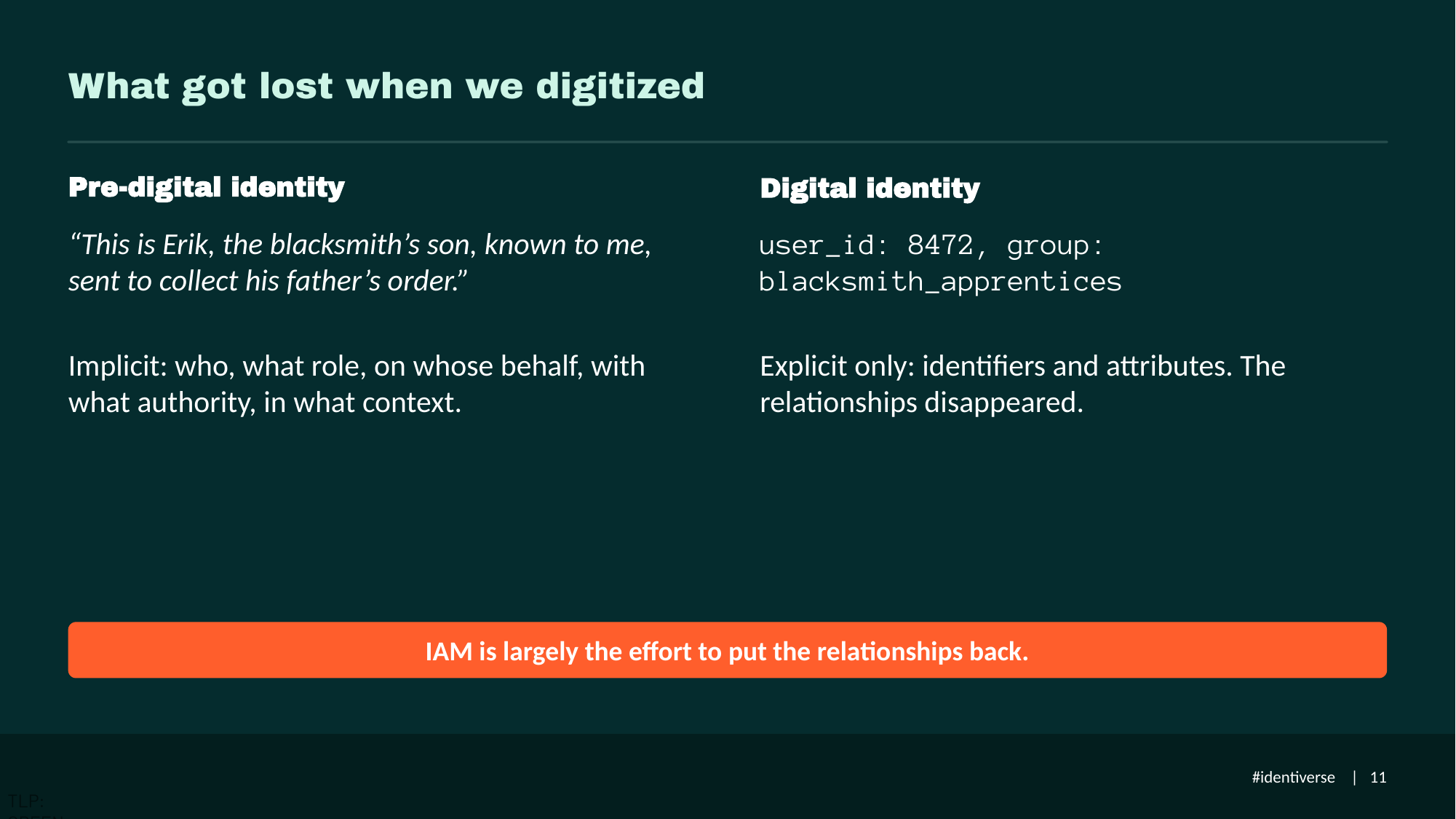

# What got lost when we digitized
Pre-digital identity
Digital identity
“This is Erik, the blacksmith’s son, known to me, sent to collect his father’s order.”

Implicit: who, what role, on whose behalf, with what authority, in what context.
user_id: 8472, group: blacksmith_apprentices

Explicit only: identifiers and attributes. The relationships disappeared.
IAM is largely the effort to put the relationships back.